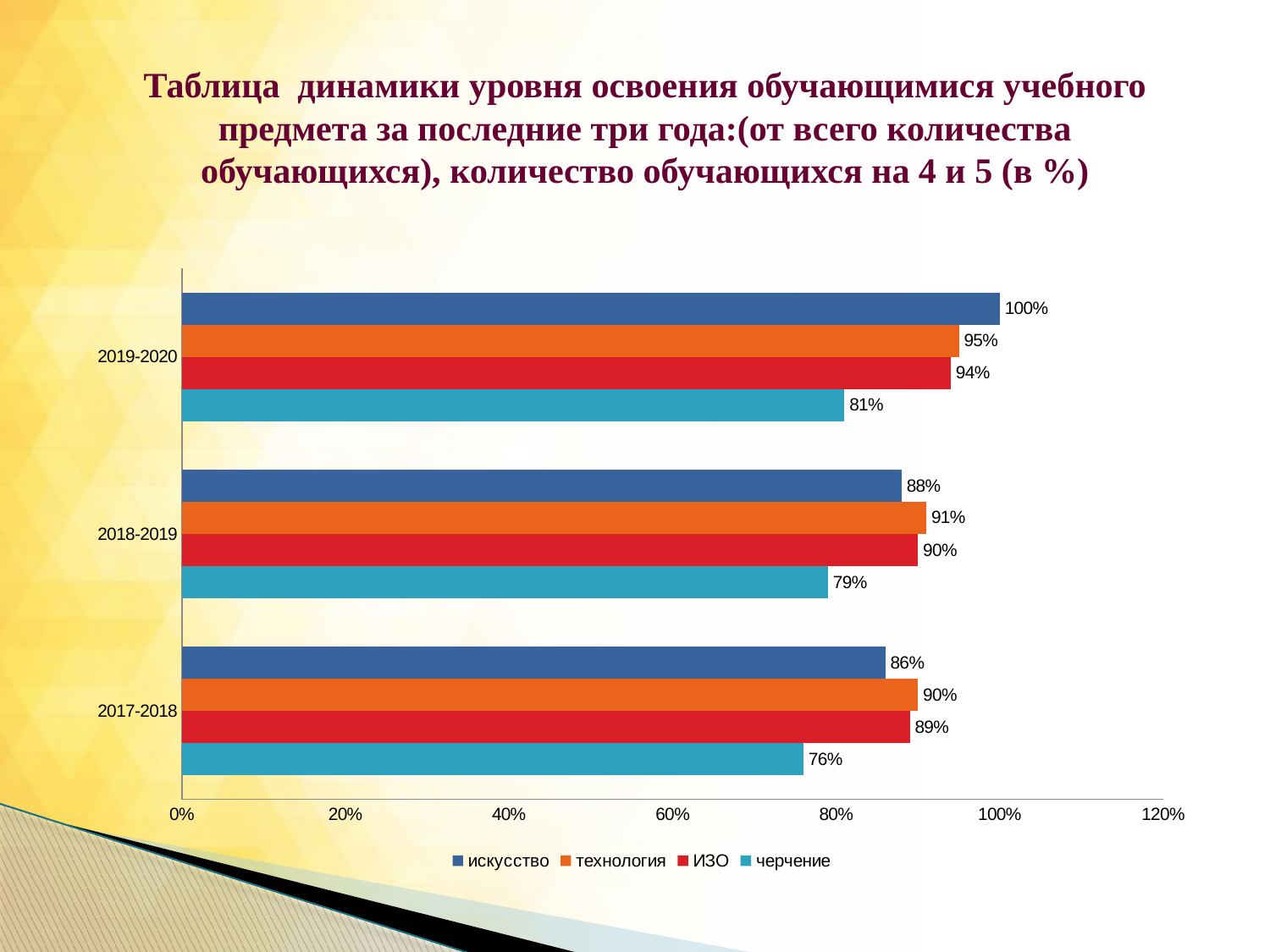

Таблица  динамики уровня освоения обучающимися учебного предмета за последние три года:(от всего количества обучающихся), количество обучающихся на 4 и 5 (в %)

### Chart

| Category | черчение | ИЗО | технология | искусство |
|---|---|---|---|---|
| 2017-2018 | 0.7600000000000081 | 0.89 | 0.9 | 0.8600000000000007 |
| 2018-2019 | 0.79 | 0.9 | 0.91 | 0.88 |
| 2019-2020 | 0.81 | 0.9400000000000006 | 0.9500000000000006 | 1.0 |